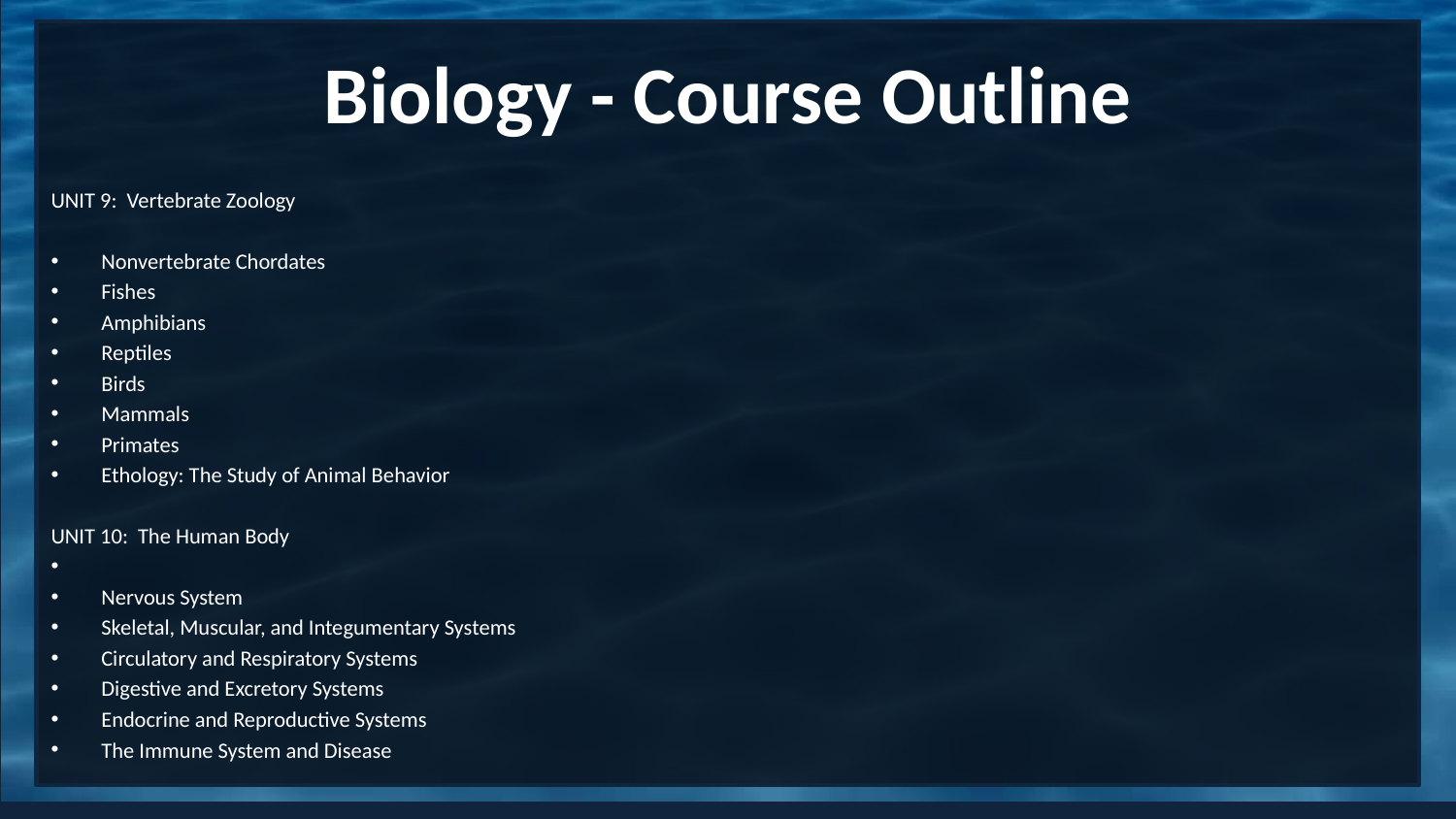

# Biology - Course Outline
UNIT 9:  Vertebrate Zoology

Nonvertebrate Chordates
Fishes
Amphibians
Reptiles
Birds
Mammals
Primates
Ethology: The Study of Animal Behavior

UNIT 10:  The Human Body

Nervous System
Skeletal, Muscular, and Integumentary Systems
Circulatory and Respiratory Systems
Digestive and Excretory Systems
Endocrine and Reproductive Systems
The Immune System and Disease